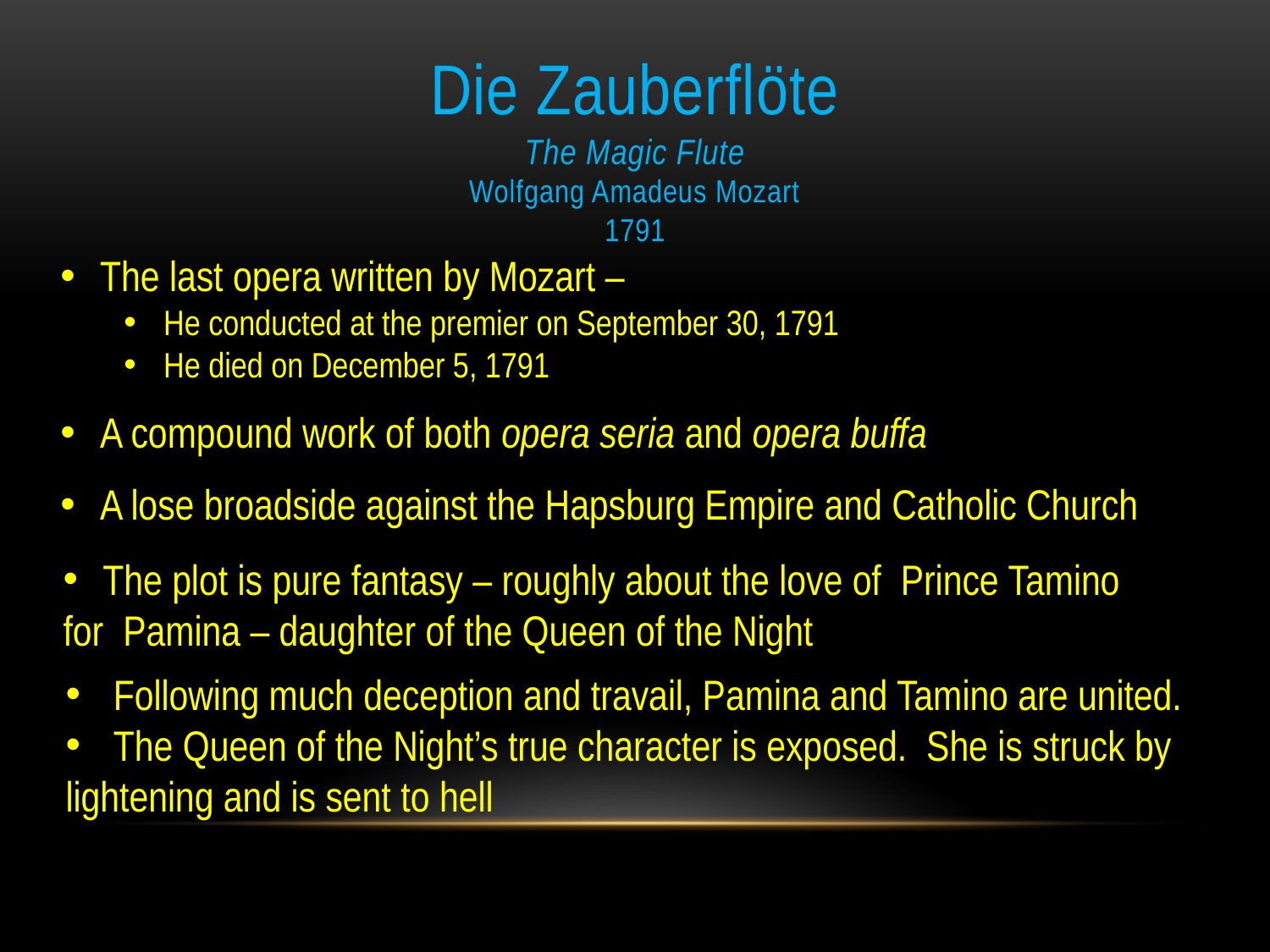

# Die Zauberflöte The Magic Flute Wolfgang Amadeus Mozart 1791
The last opera written by Mozart –
He conducted at the premier on September 30, 1791
He died on December 5, 1791

A compound work of both opera seria and opera buffa

A lose broadside against the Hapsburg Empire and Catholic Church
The plot is pure fantasy – roughly about the love of  Prince Tamino
for  Pamina – daughter of the Queen of the Night
Following much deception and travail, Pamina and Tamino are united.
The Queen of the Night’s true character is exposed.  She is struck by
lightening and is sent to hell